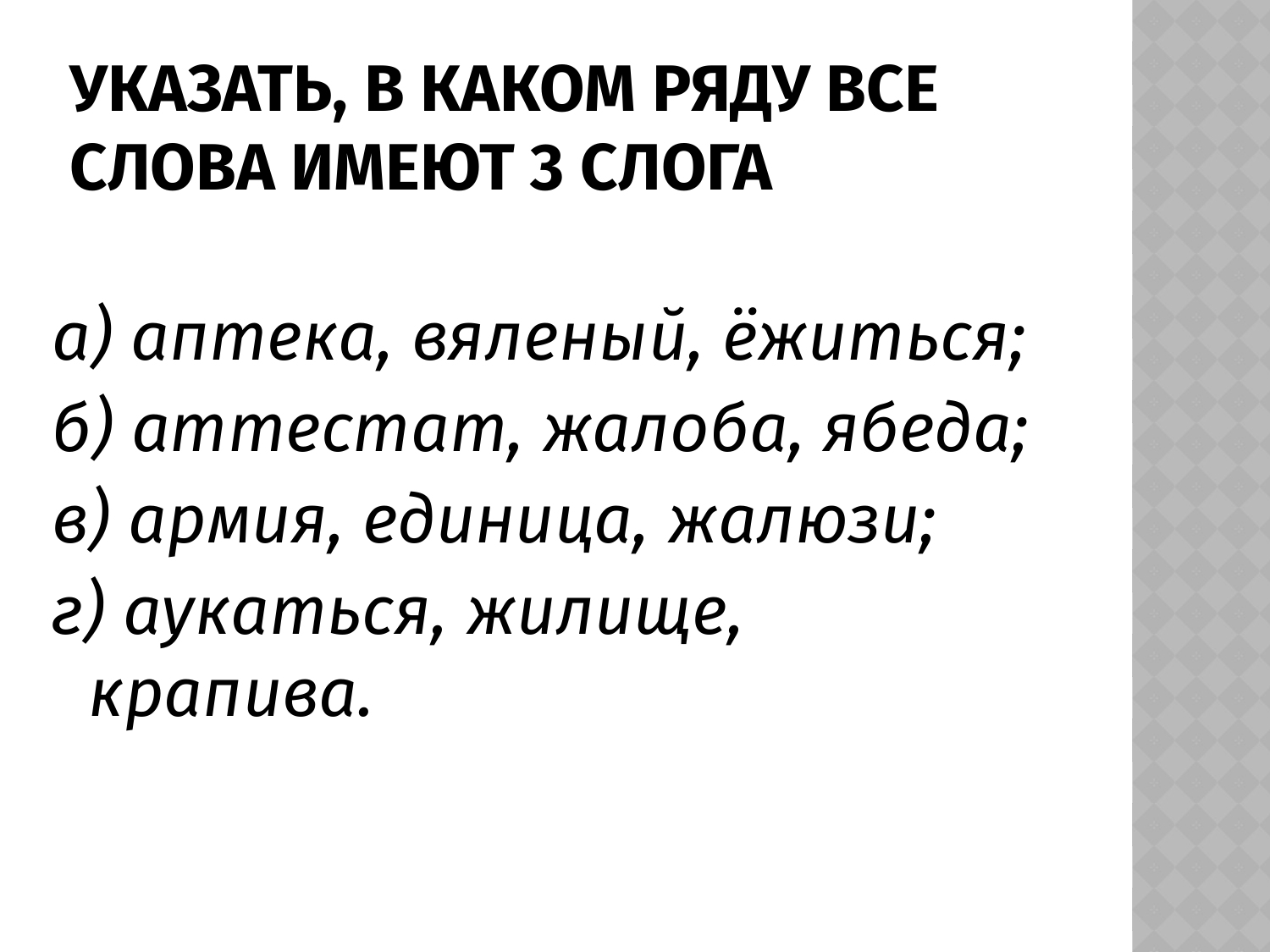

# указать, в каком ряду все слова имеют 3 слога

а) аптека, вяленый, ёжиться;
б) аттестат, жалоба, ябеда;
в) армия, единица, жалюзи;
г) аукаться, жилище, крапива.